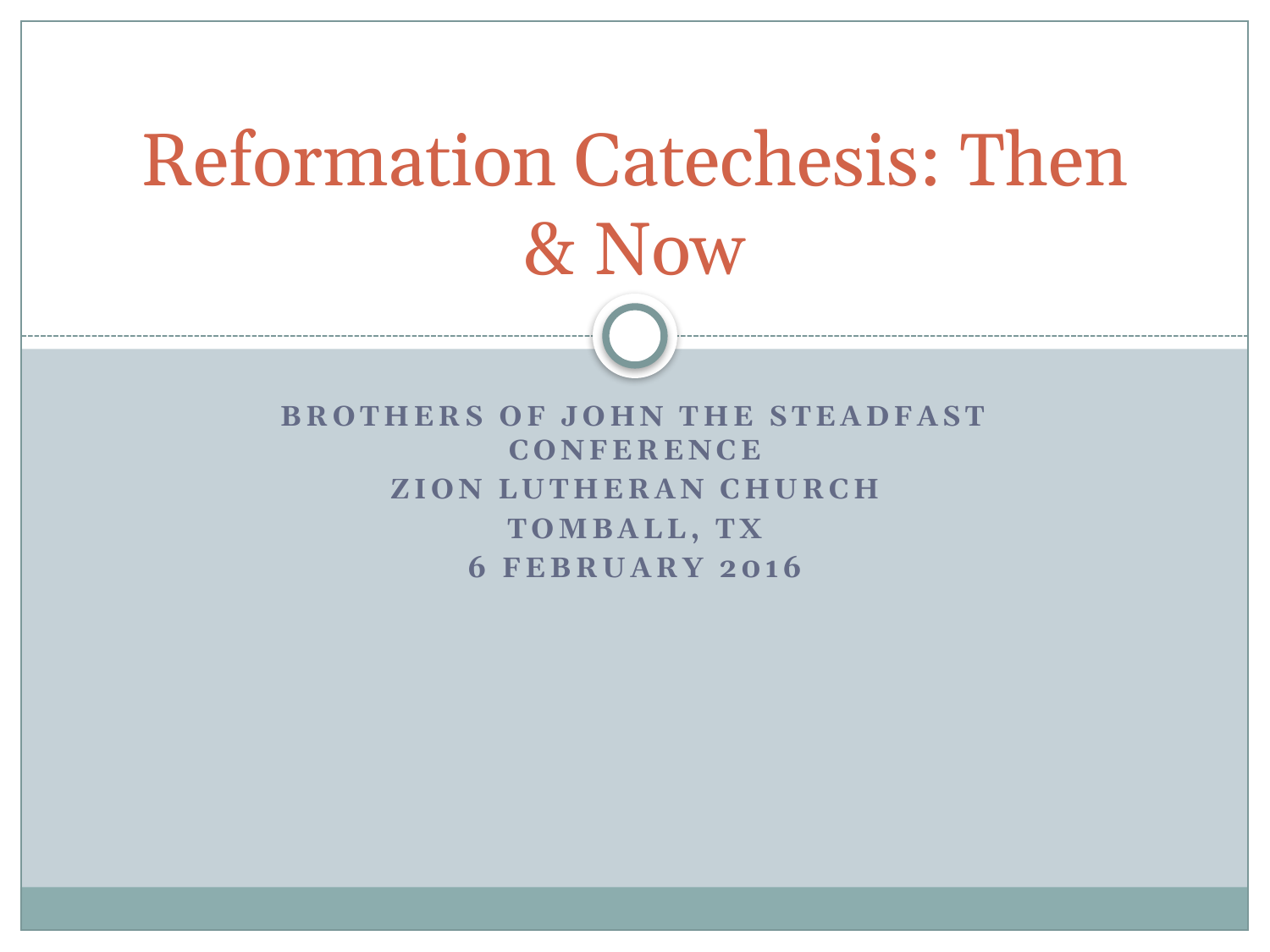

# Reformation Catechesis: Then & Now
Brothers of John the Steadfast Conference
Zion Lutheran Church
TombaLL, TX
6 February 2016